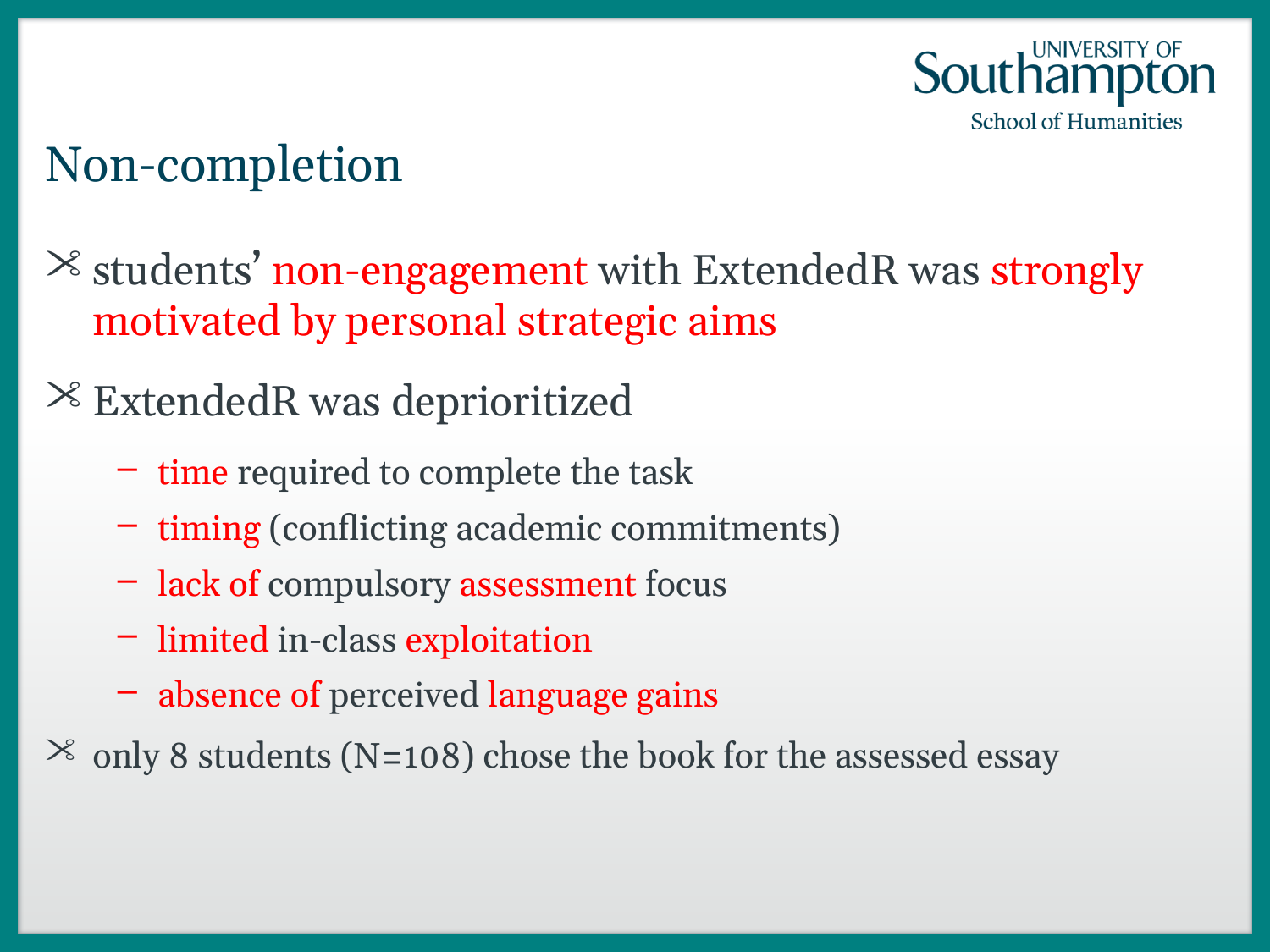

# Non-completion
students’ non-engagement with ExtendedR was strongly motivated by personal strategic aims
ExtendedR was deprioritized
time required to complete the task
timing (conflicting academic commitments)
lack of compulsory assessment focus
limited in-class exploitation
absence of perceived language gains
only 8 students (N=108) chose the book for the assessed essay